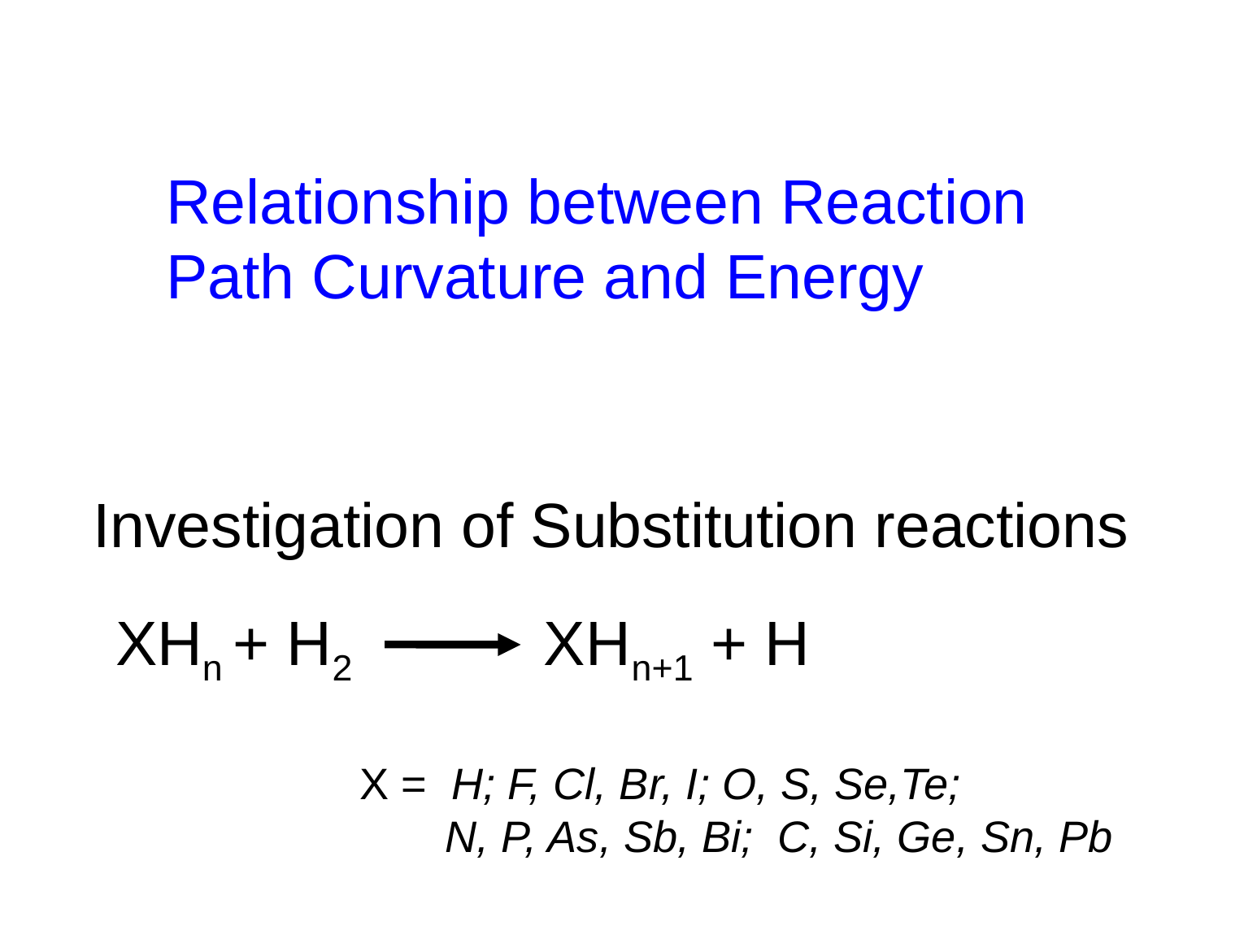

Relationship between Reaction Path Curvature and Energy

Investigation of Substitution reactions
XHn + H2           XHn+1 + H

                    X =  H; F, Cl, Br, I; O, S, Se,Te;
                           N, P, As, Sb, Bi;  C, Si, Ge, Sn, Pb